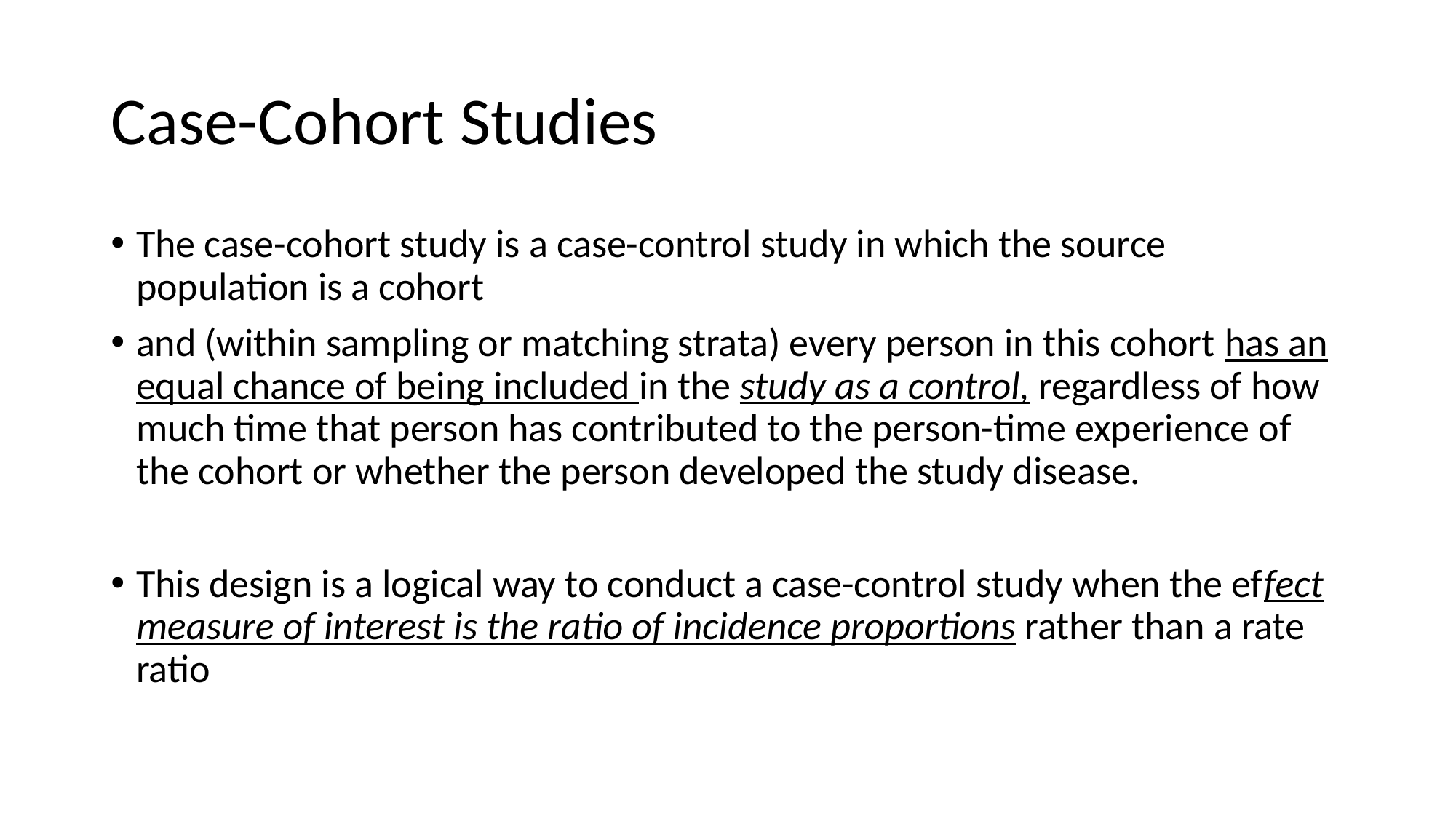

# Case-Cohort Studies
The case-cohort study is a case-control study in which the source population is a cohort
and (within sampling or matching strata) every person in this cohort has an equal chance of being included in the study as a control, regardless of how much time that person has contributed to the person-time experience of the cohort or whether the person developed the study disease.

This design is a logical way to conduct a case-control study when the effect measure of interest is the ratio of incidence proportions rather than a rate ratio